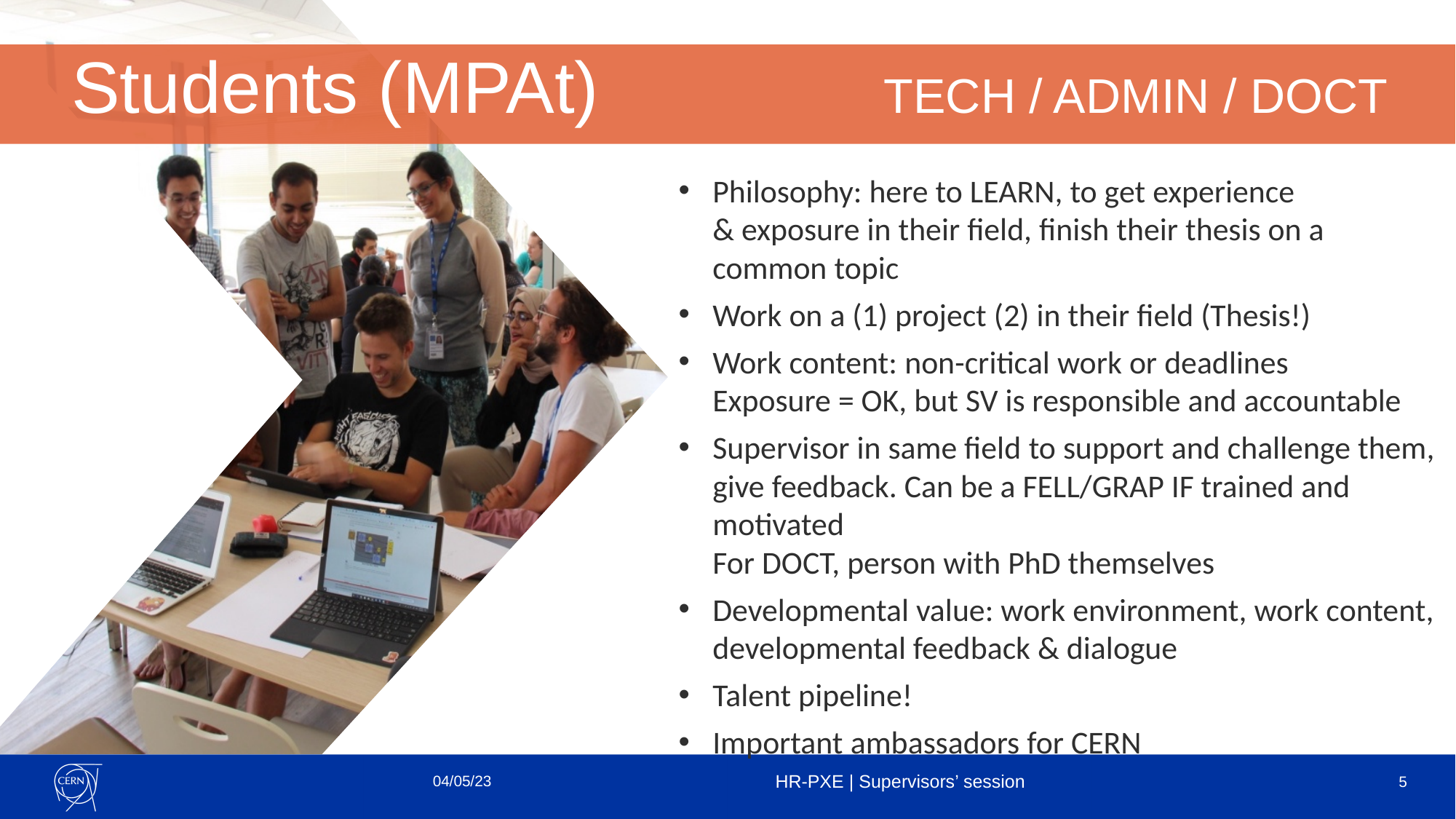

Students (MPAt) 			TECH / ADMIN / DOCT
Philosophy: here to LEARN, to get experience & exposure in their field, finish their thesis on a common topic
Work on a (1) project (2) in their field (Thesis!)
Work content: non-critical work or deadlines
Exposure = OK, but SV is responsible and accountable
Supervisor in same field to support and challenge them, give feedback. Can be a FELL/GRAP IF trained and motivated
For DOCT, person with PhD themselves
Developmental value: work environment, work content, developmental feedback & dialogue
Talent pipeline!
Important ambassadors for CERN
04/05/23
HR-PXE | Supervisors’ session
5